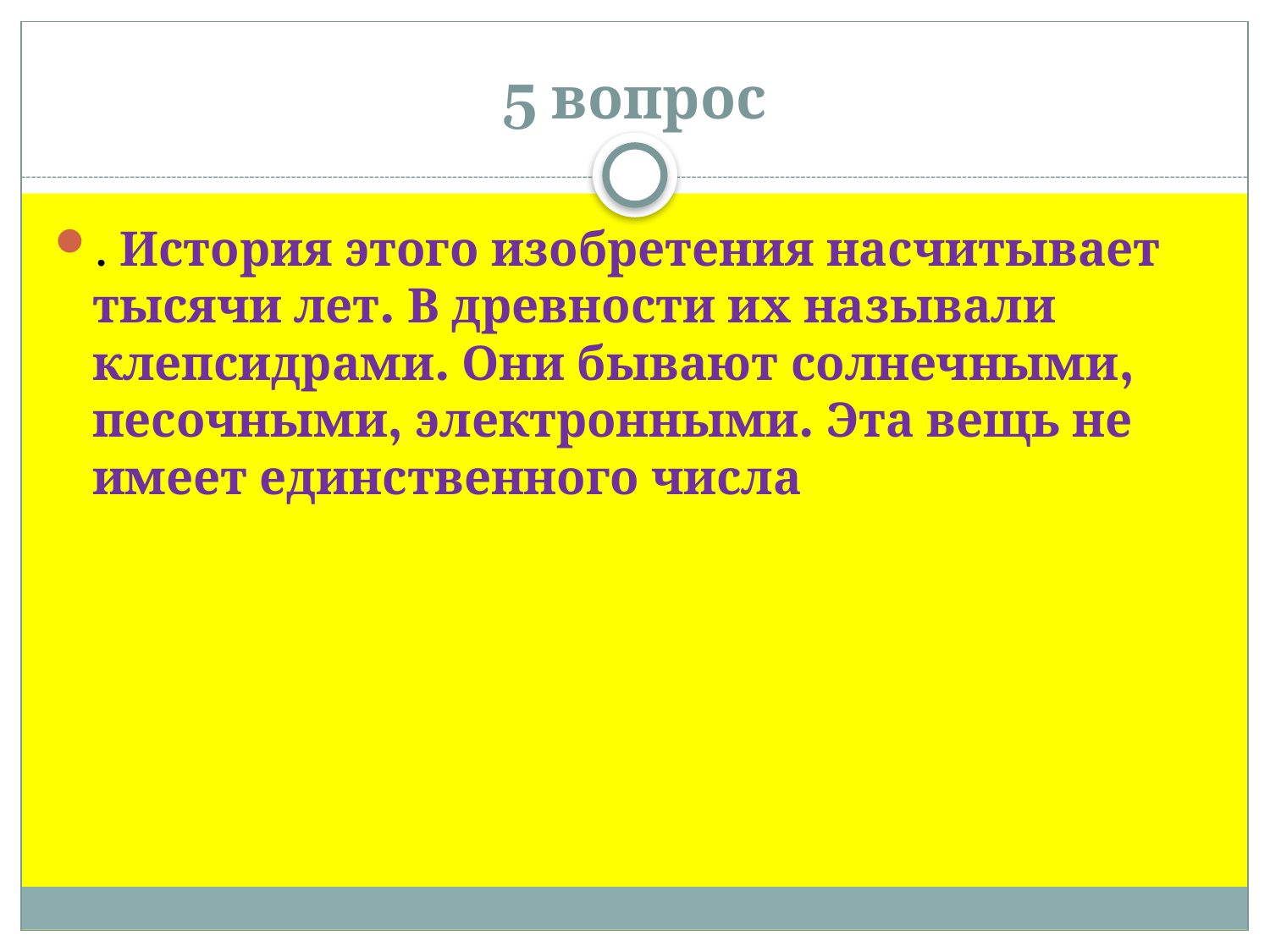

# 5 вопрос
. История этого изобретения насчитывает тысячи лет. В древности их называли клепсидрами. Они бывают солнечными, песочными, электронными. Эта вещь не имеет единственного числа